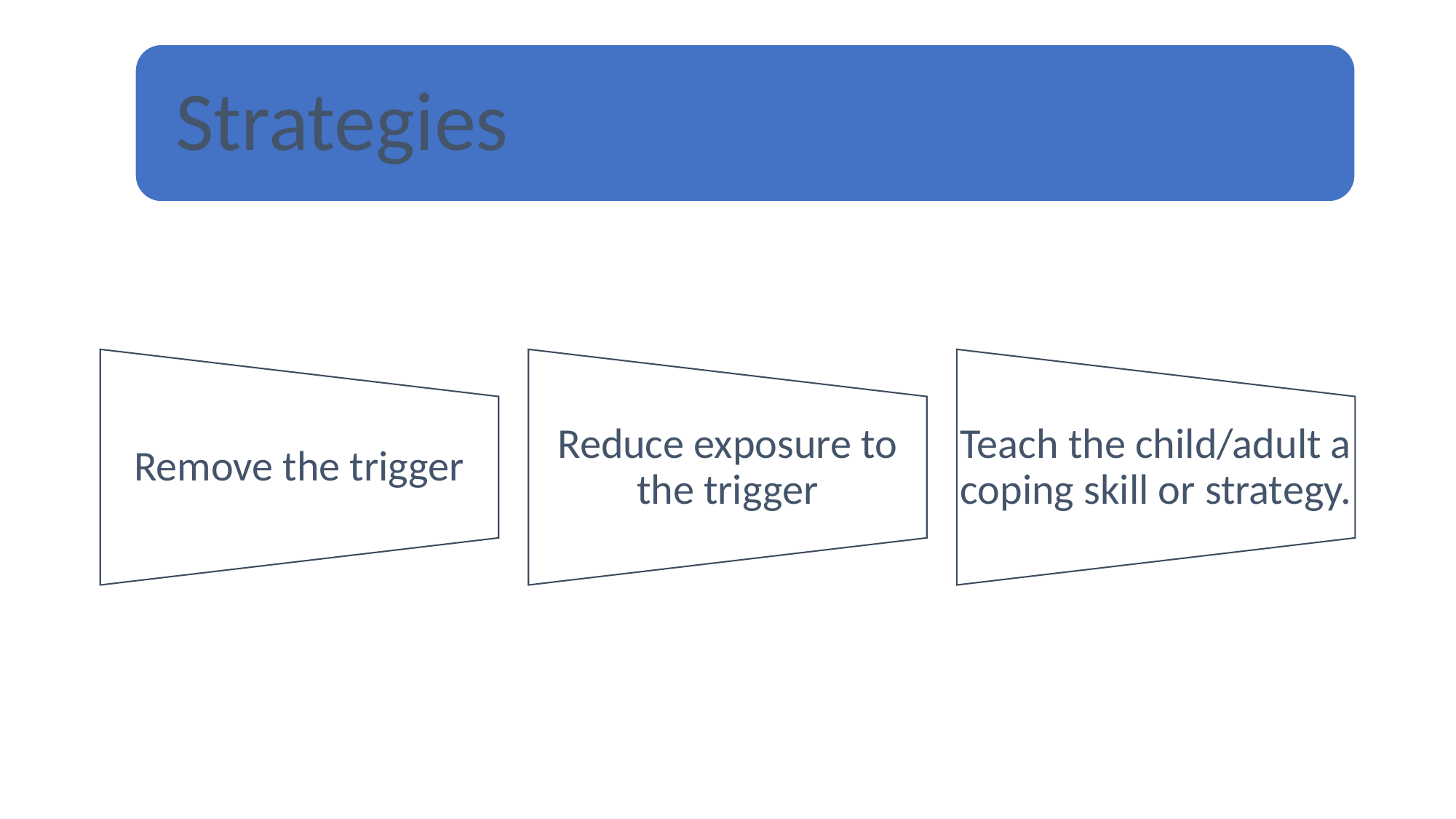

Strategies
Remove the trigger
Reduce exposure to the trigger
Teach the child/adult a coping skill or strategy.